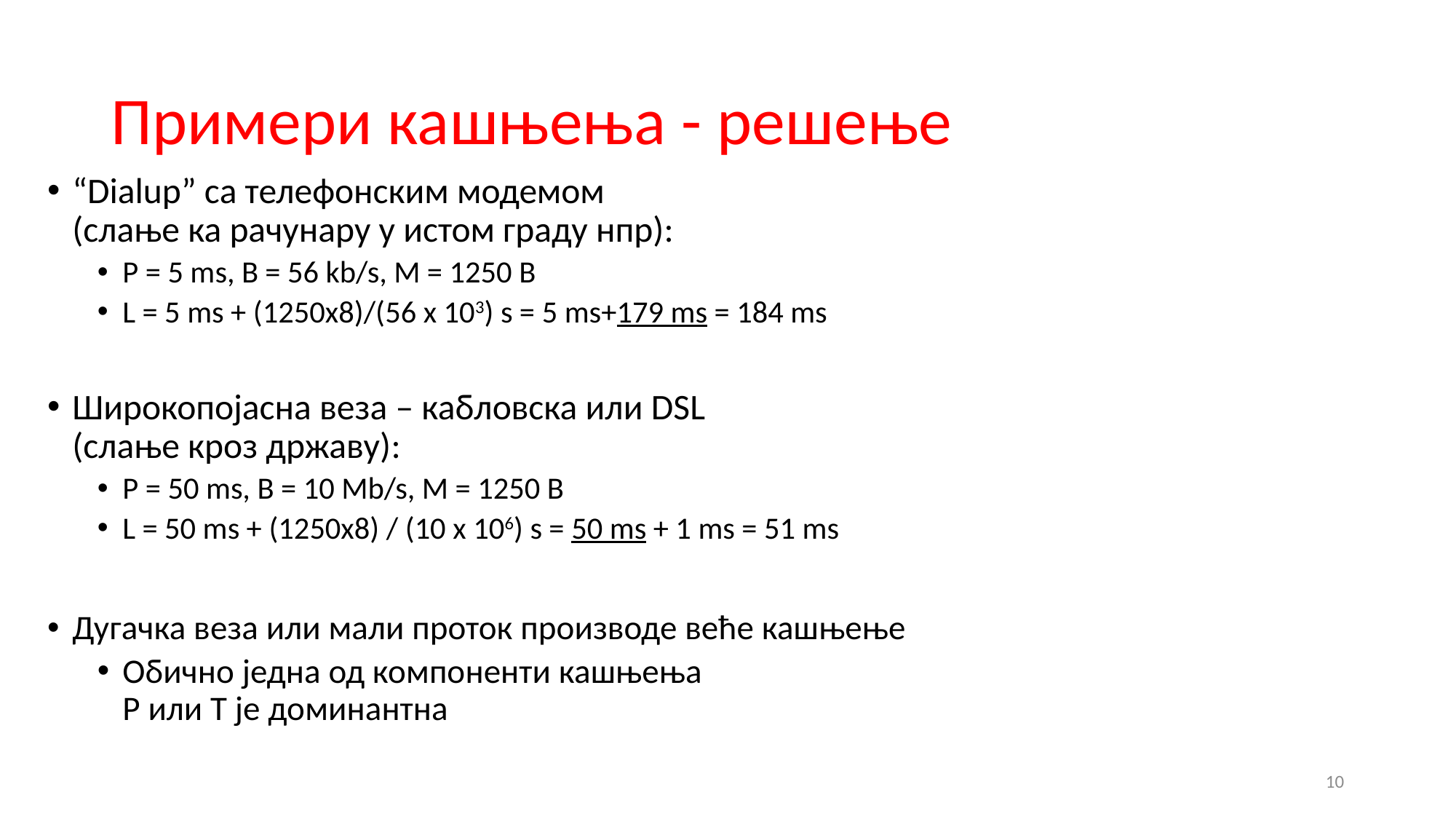

# Примери кашњења - решење
“Dialup” са телефонским модемом
(слање ка рачунару у истом граду нпр):
P = 5 ms, B = 56 kb/s, M = 1250 B
L = 5 ms + (1250x8)/(56 x 103) s = 5 ms+179 ms = 184 ms

Широкопојасна веза – кабловска или DSL
(слање кроз државу):
P = 50 ms, B = 10 Mb/s, M = 1250 B
L = 50 ms + (1250x8) / (10 x 106) s = 50 ms + 1 ms = 51 ms

Дугачка веза или мали проток производе веће кашњење
Обично једна од компоненти кашњења
P или Т је доминантна
10